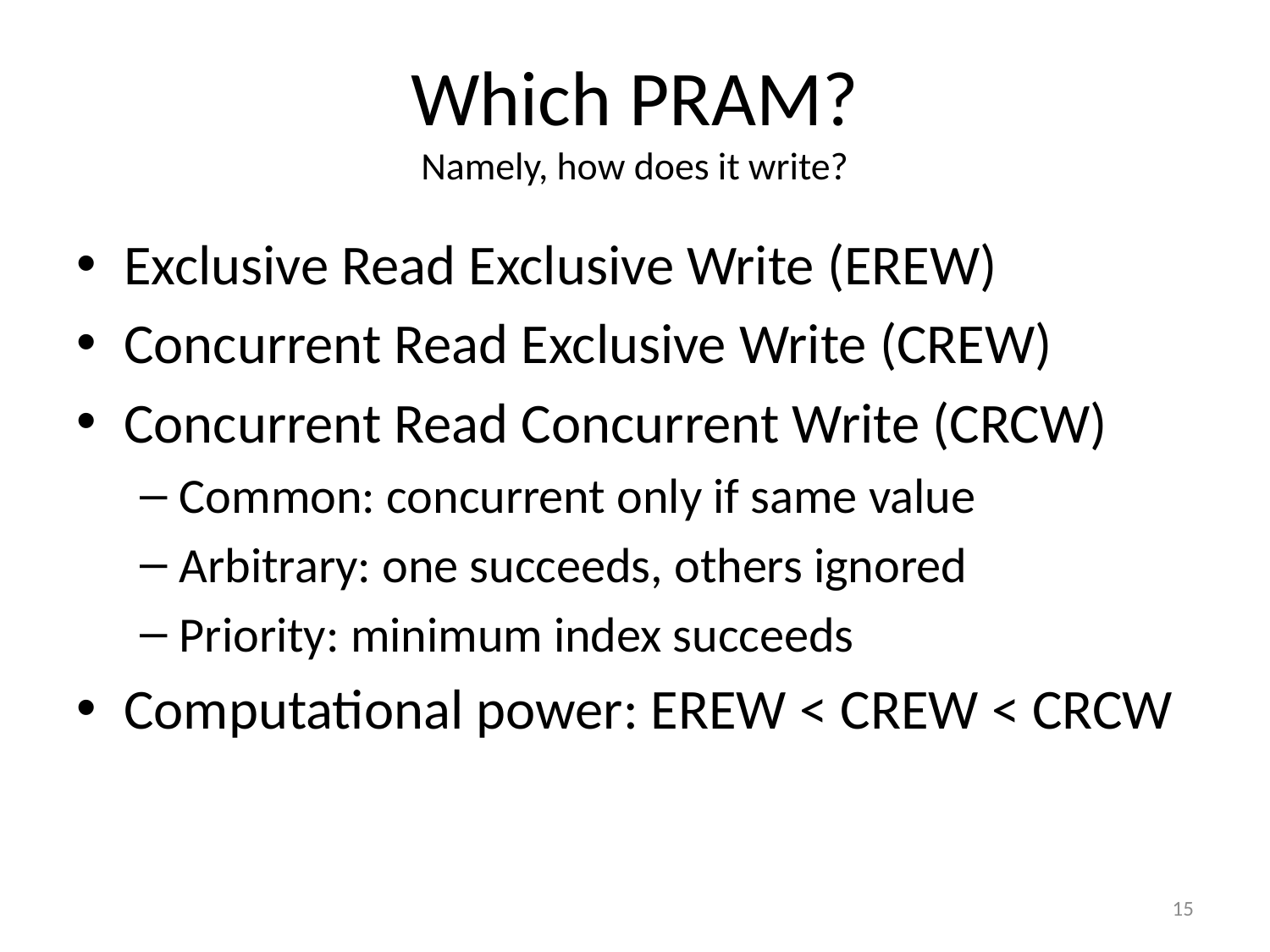

# Which PRAM? Namely, how does it write?
Exclusive Read Exclusive Write (EREW)
Concurrent Read Exclusive Write (CREW)
Concurrent Read Concurrent Write (CRCW)
Common: concurrent only if same value
Arbitrary: one succeeds, others ignored
Priority: minimum index succeeds
Computational power: EREW < CREW < CRCW
15